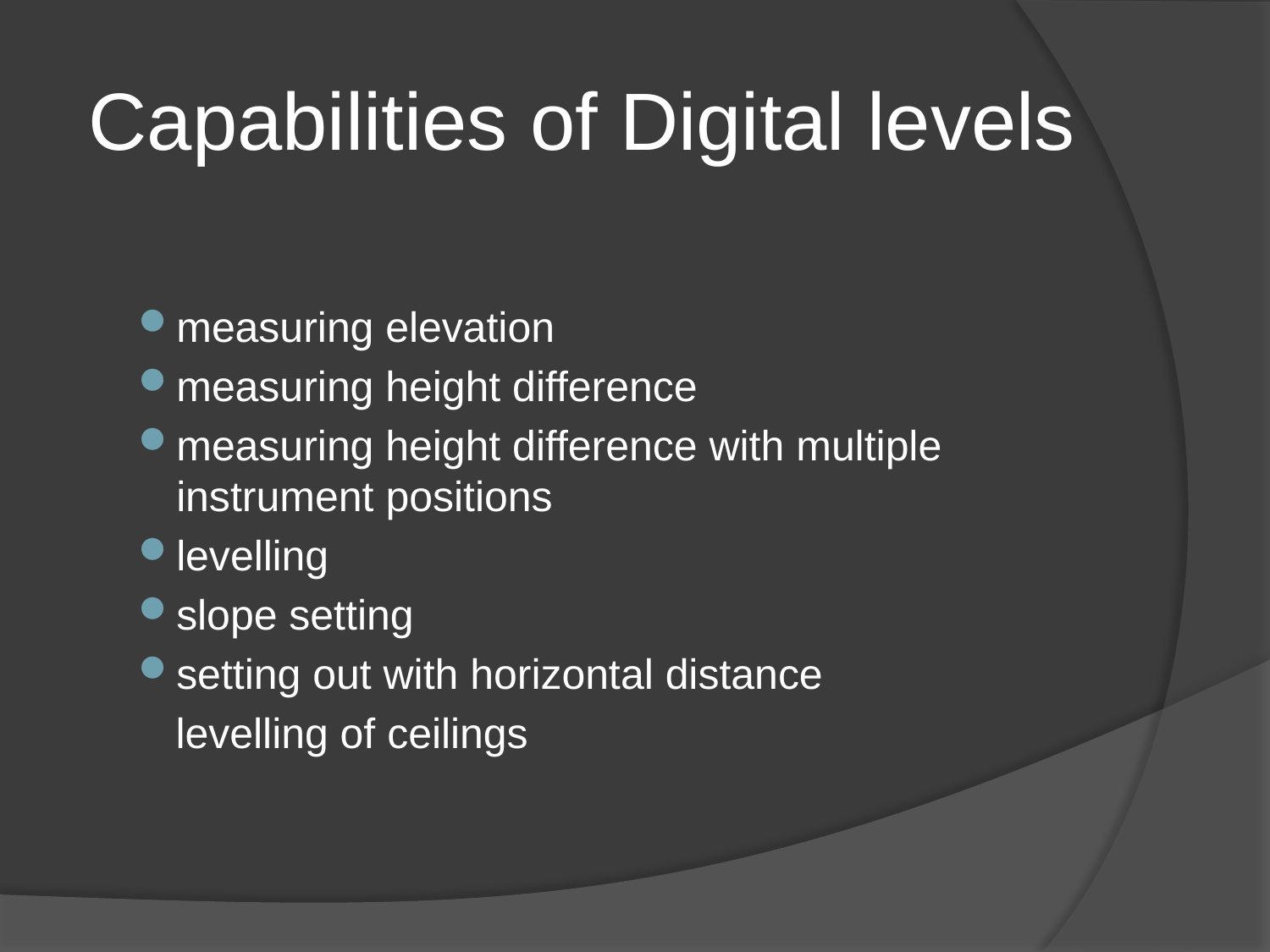

# Capabilities of Digital levels

measuring elevation
measuring height difference
measuring height difference with multiple instrument positions
levelling
slope setting
setting out with horizontal distance
        levelling of ceilings